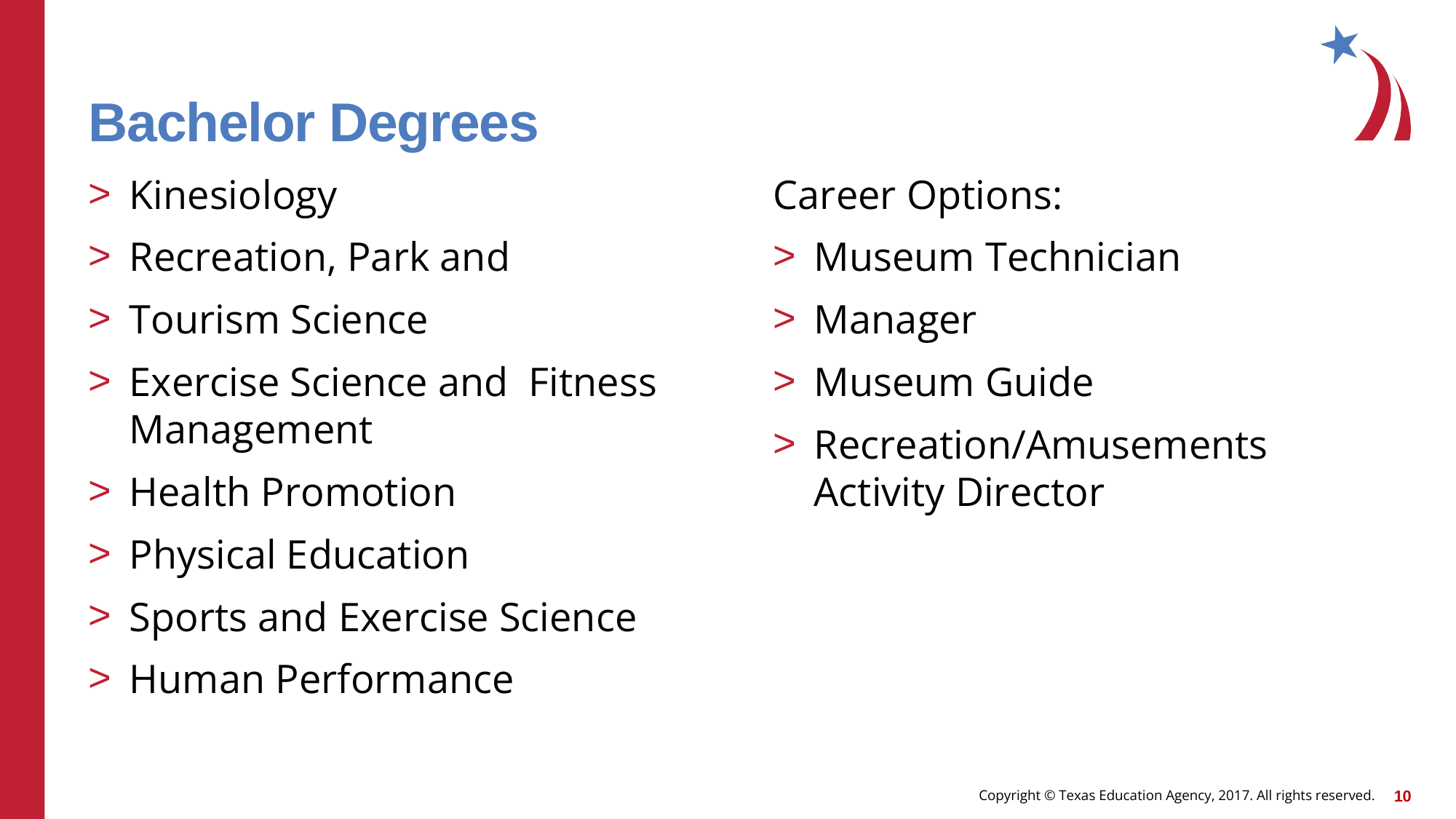

# Bachelor Degrees
Kinesiology
Recreation, Park and
Tourism Science
Exercise Science and  Fitness Management
Health Promotion
Physical Education
Sports and Exercise Science
Human Performance

Career Options:
Museum Technician
Manager
Museum Guide
Recreation/Amusements  Activity Director